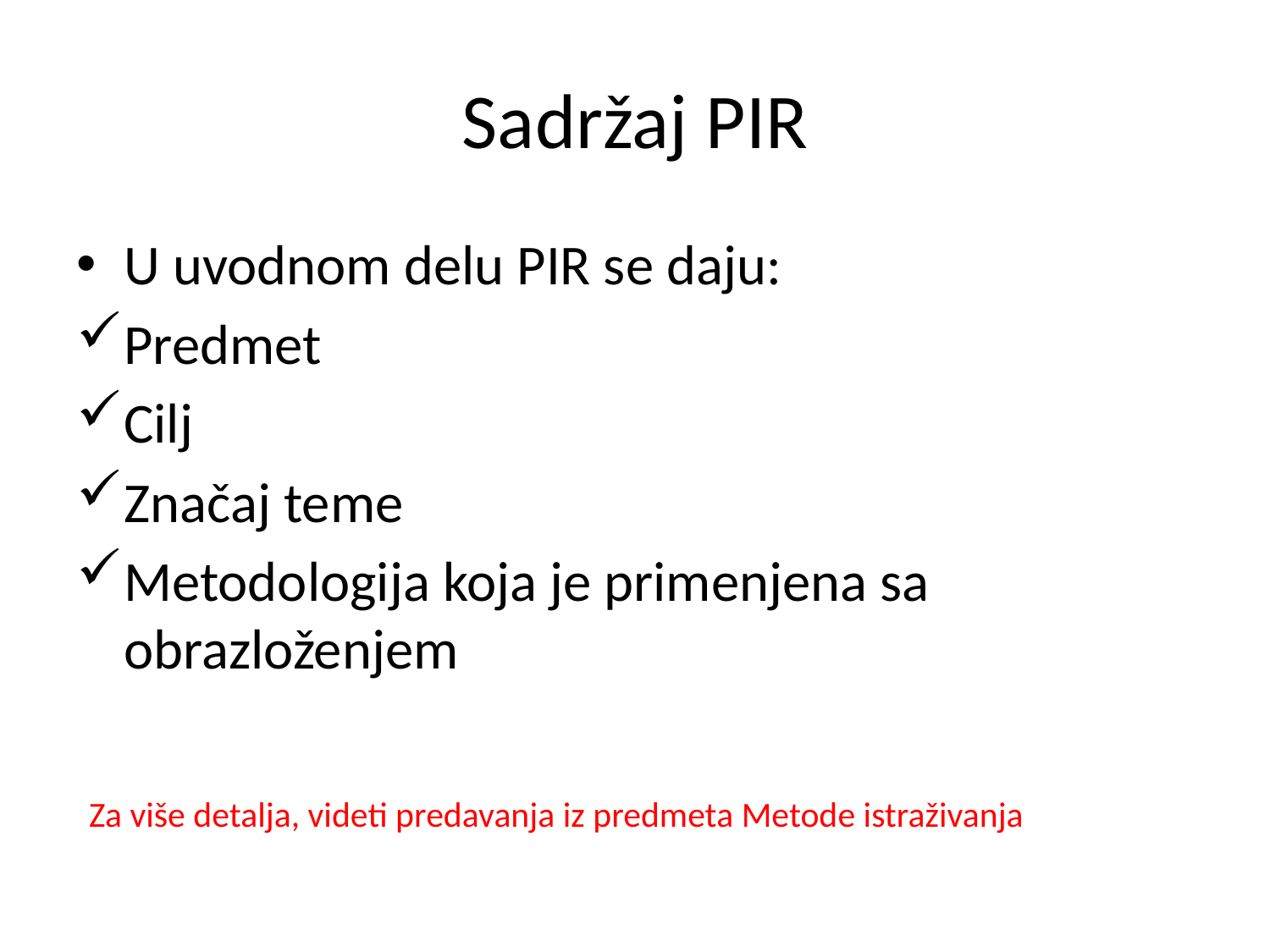

# Sadržaj PIR
U uvodnom delu PIR se daju:
Predmet
Cilj
Značaj teme
Metodologija koja je primenjena sa obrazloženjem

 Za više detalja, videti predavanja iz predmeta Metode istraživanja